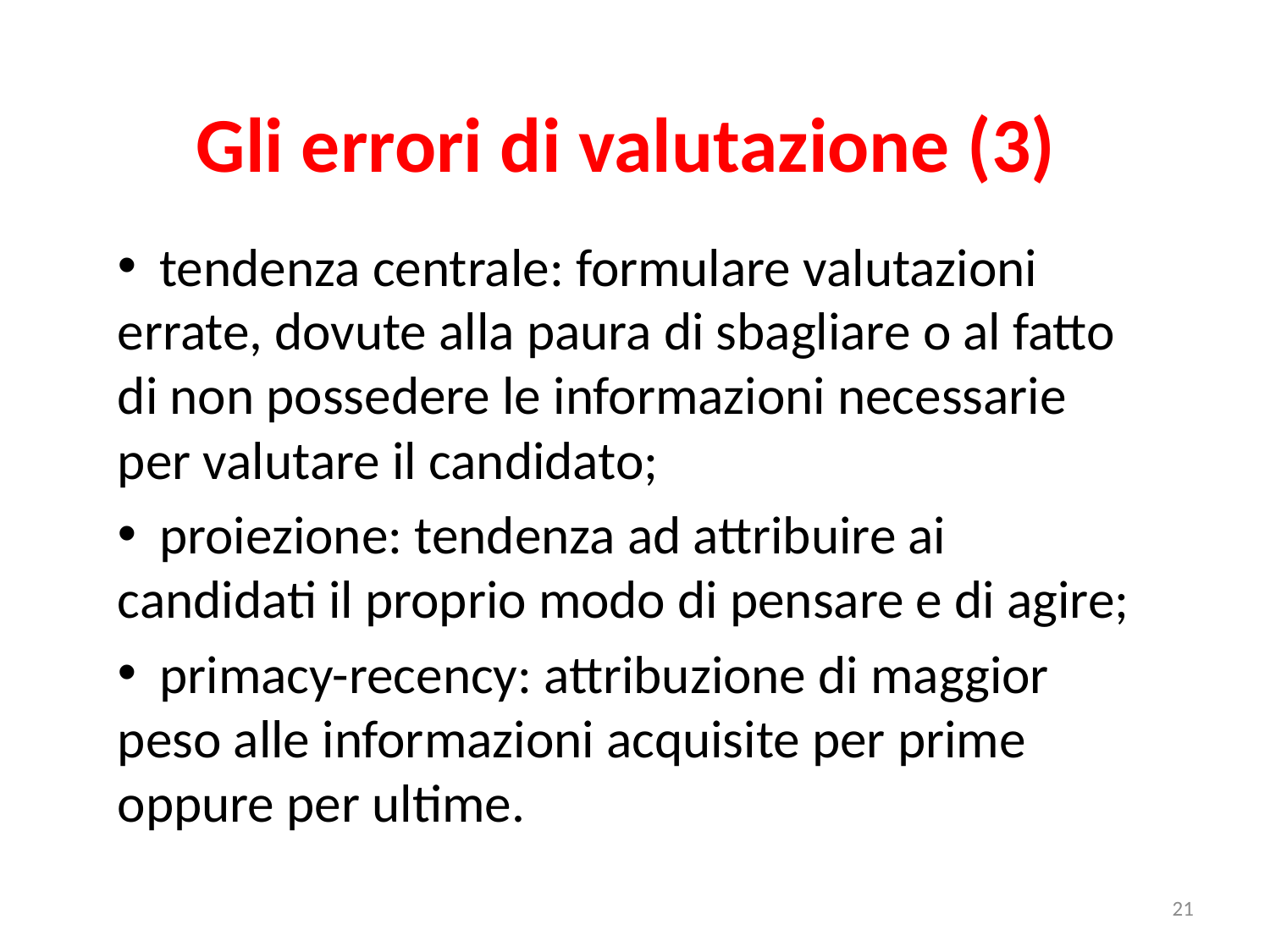

# Gli errori di valutazione (3)
  tendenza centrale: formulare valutazioni errate, dovute alla paura di sbagliare o al fatto di non possedere le informazioni necessarie per valutare il candidato;
  proiezione: tendenza ad attribuire ai candidati il proprio modo di pensare e di agire;
  primacy-recency: attribuzione di maggior peso alle informazioni acquisite per prime oppure per ultime.

21